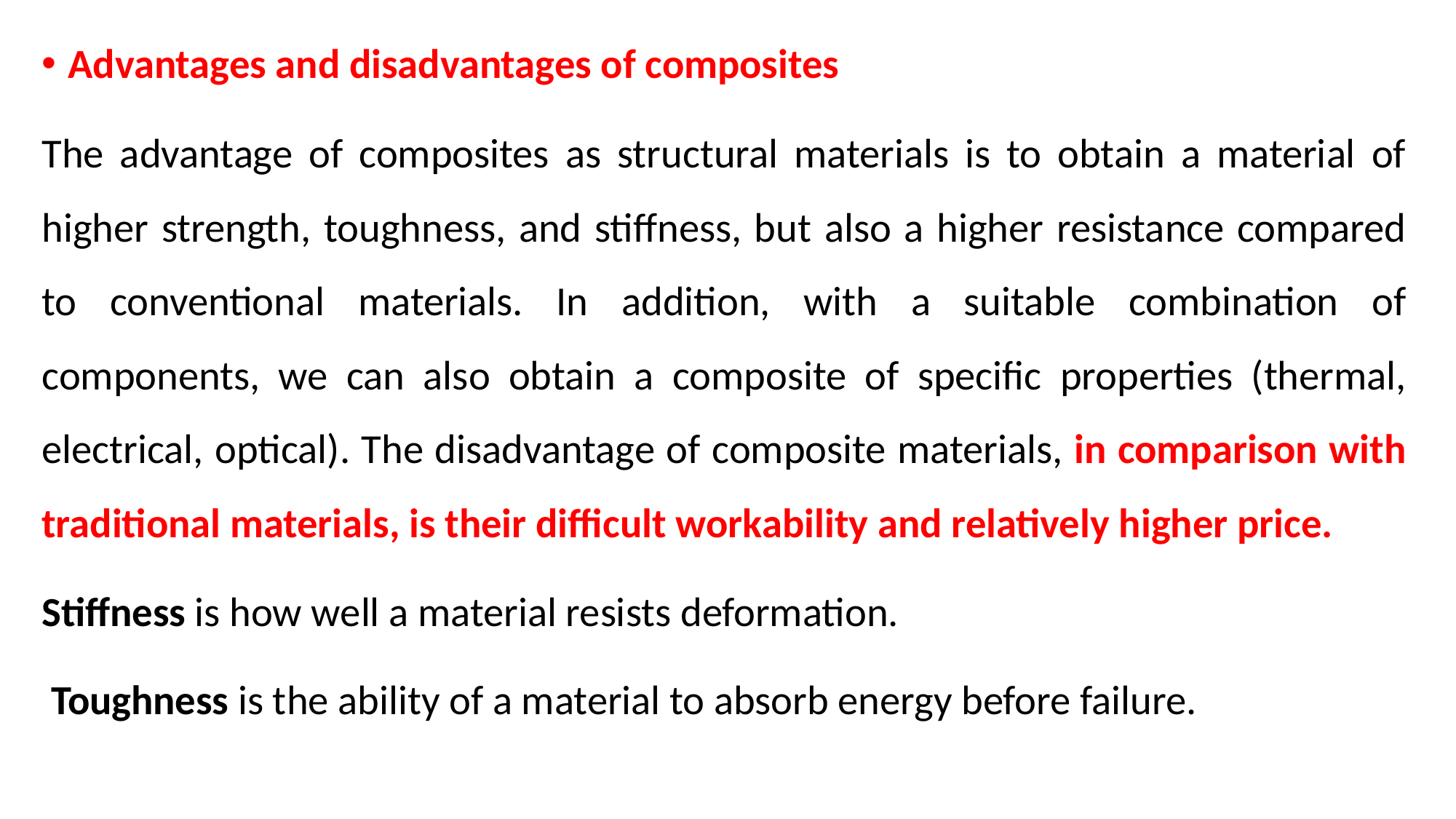

Advantages and disadvantages of composites
The advantage of composites as structural materials is to obtain a material of higher strength, toughness, and stiffness, but also a higher resistance compared to conventional materials. In addition, with a suitable combination of components, we can also obtain a composite of specific properties (thermal, electrical, optical). The disadvantage of composite materials, in comparison with traditional materials, is their difficult workability and relatively higher price.
Stiffness is how well a material resists deformation.
 Toughness is the ability of a material to absorb energy before failure.